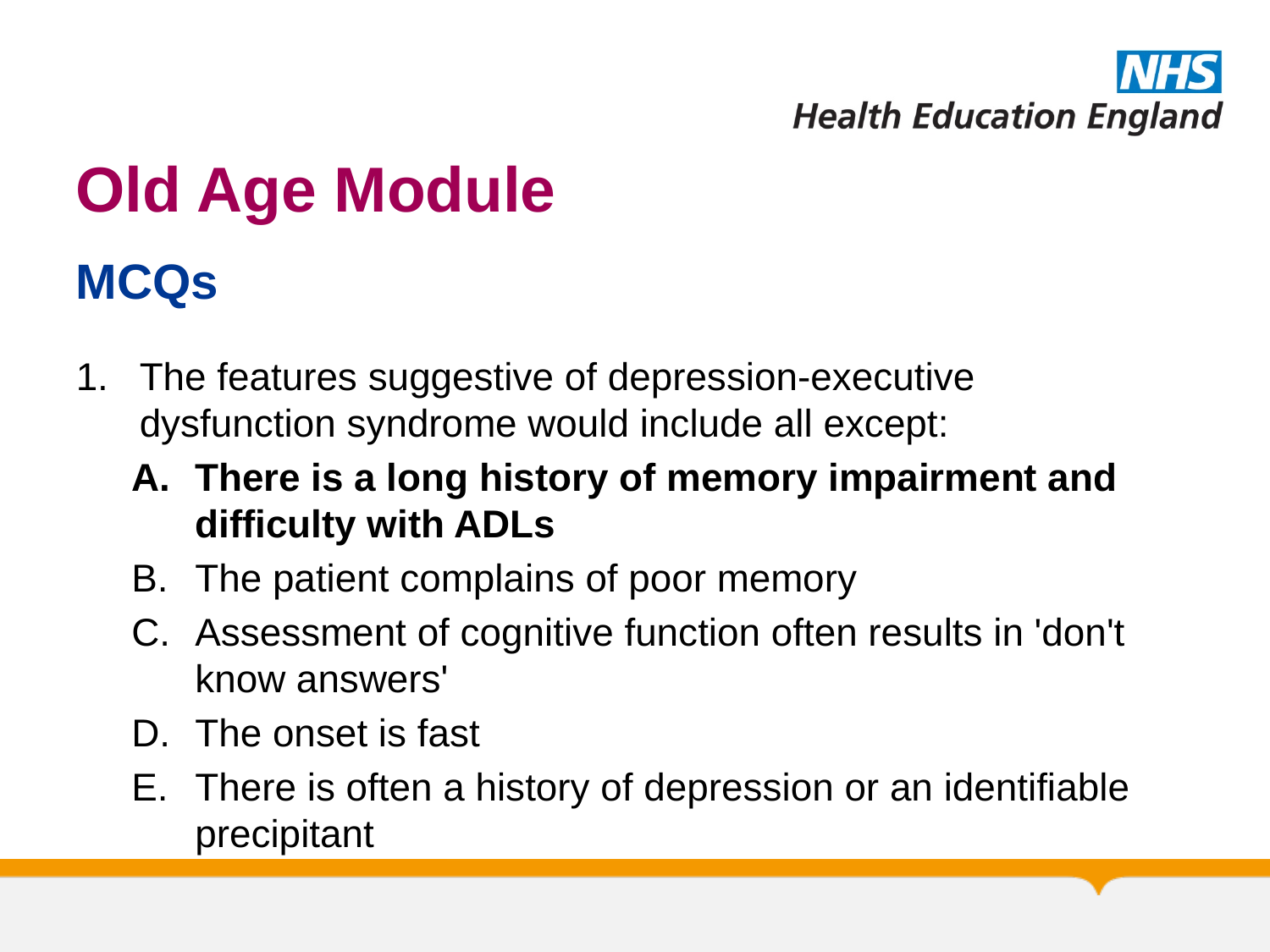

# Old Age Module
MCQs
The features suggestive of depression-executive dysfunction syndrome would include all except:
There is a long history of memory impairment and difficulty with ADLs
The patient complains of poor memory
Assessment of cognitive function often results in 'don't know answers'
The onset is fast
There is often a history of depression or an identifiable precipitant